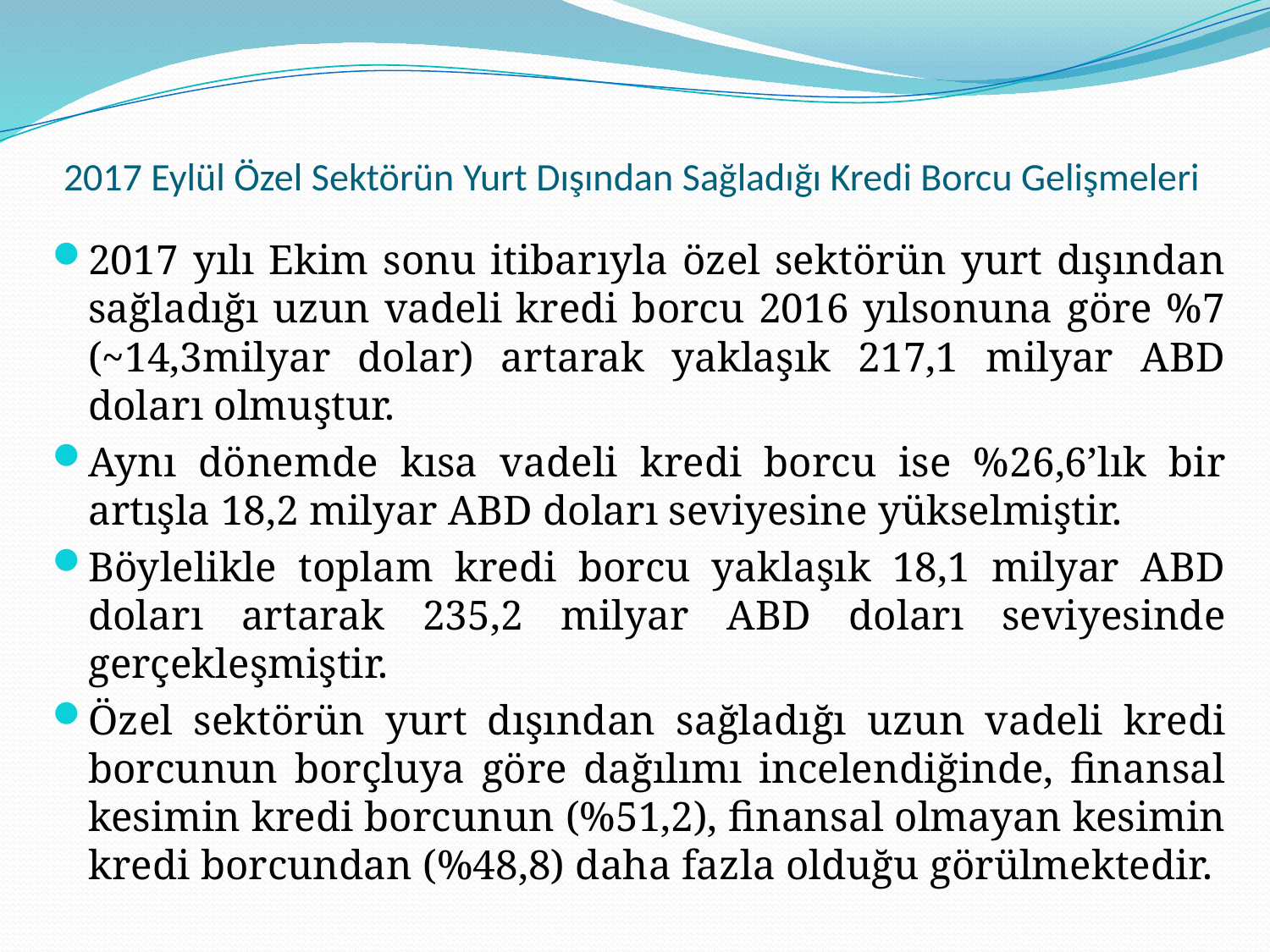

# 2017 Eylül Özel Sektörün Yurt Dışından Sağladığı Kredi Borcu Gelişmeleri
2017 yılı Ekim sonu itibarıyla özel sektörün yurt dışından sağladığı uzun vadeli kredi borcu 2016 yılsonuna göre %7 (~14,3milyar dolar) artarak yaklaşık 217,1 milyar ABD doları olmuştur.
Aynı dönemde kısa vadeli kredi borcu ise %26,6’lık bir artışla 18,2 milyar ABD doları seviyesine yükselmiştir.
Böylelikle toplam kredi borcu yaklaşık 18,1 milyar ABD doları artarak 235,2 milyar ABD doları seviyesinde gerçekleşmiştir.
Özel sektörün yurt dışından sağladığı uzun vadeli kredi borcunun borçluya göre dağılımı incelendiğinde, finansal kesimin kredi borcunun (%51,2), finansal olmayan kesimin kredi borcundan (%48,8) daha fazla olduğu görülmektedir.